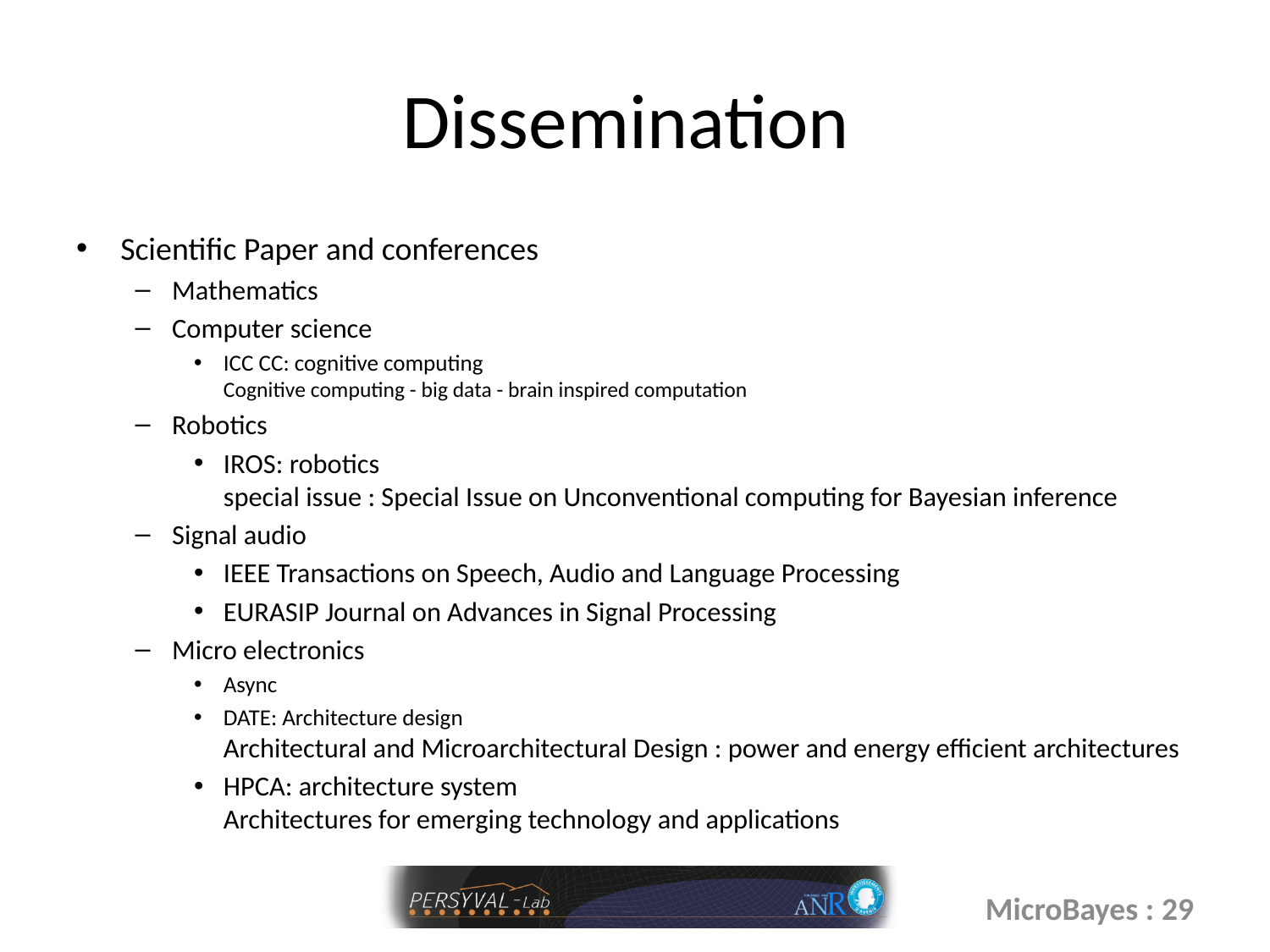

# Dissemination
Scientific Paper and conferences
Mathematics
Computer science
ICC CC: cognitive computing
Cognitive computing - big data - brain inspired computation
Robotics
IROS: robotics
special issue : Special Issue on Unconventional computing for Bayesian inference
Signal audio
IEEE Transactions on Speech, Audio and Language Processing
EURASIP Journal on Advances in Signal Processing
Micro electronics
Async
DATE: Architecture design
Architectural and Microarchitectural Design : power and energy efficient architectures
HPCA: architecture system
Architectures for emerging technology and applications

MicroBayes : 29